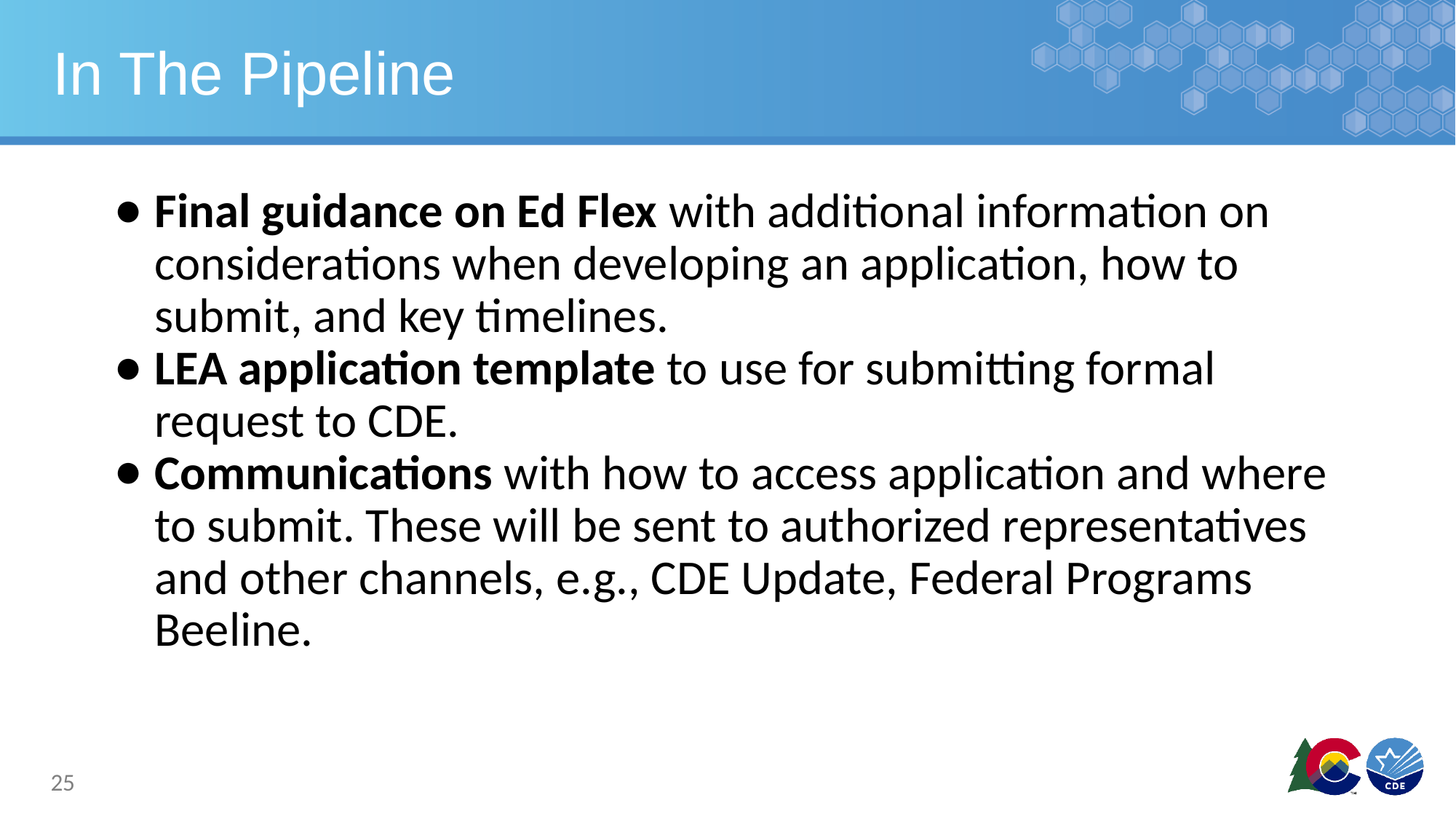

# In The Pipeline
Final guidance on Ed Flex with additional information on considerations when developing an application, how to submit, and key timelines.
LEA application template to use for submitting formal request to CDE.
Communications with how to access application and where to submit. These will be sent to authorized representatives and other channels, e.g., CDE Update, Federal Programs Beeline.

25